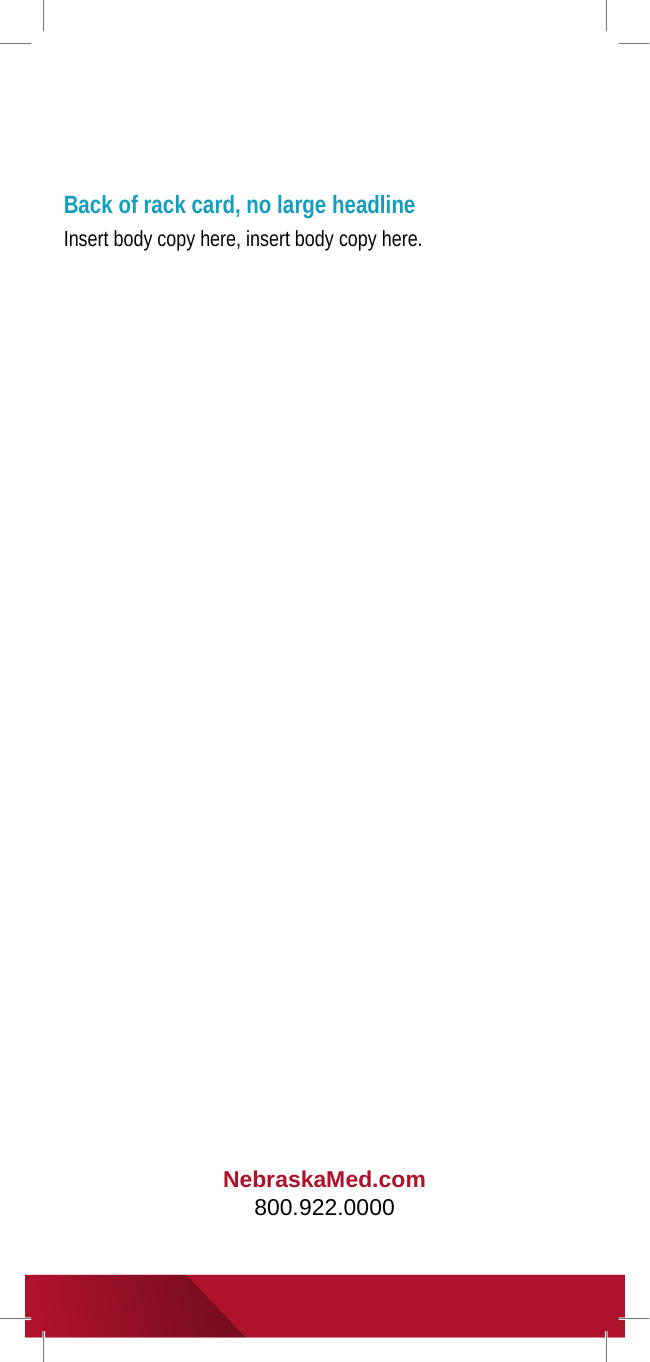

Back of rack card, no large headline
Insert body copy here, insert body copy here.
NebraskaMed.com
800.922.0000